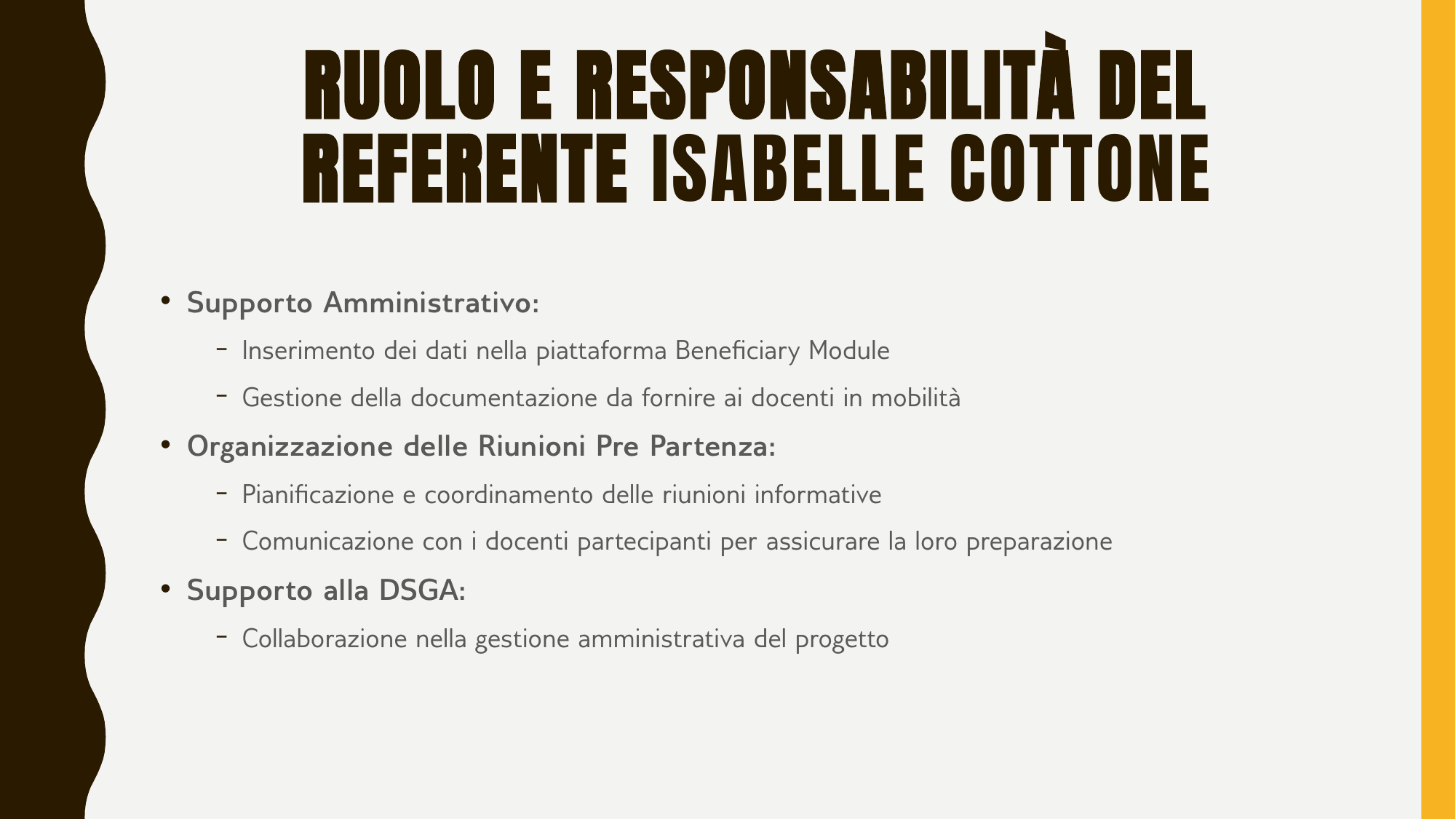

# Ruolo e Responsabilità del Referente Isabelle cottone
Supporto Amministrativo:
Inserimento dei dati nella piattaforma Beneficiary Module
Gestione della documentazione da fornire ai docenti in mobilità
Organizzazione delle Riunioni Pre Partenza:
Pianificazione e coordinamento delle riunioni informative
Comunicazione con i docenti partecipanti per assicurare la loro preparazione
Supporto alla DSGA:
Collaborazione nella gestione amministrativa del progetto